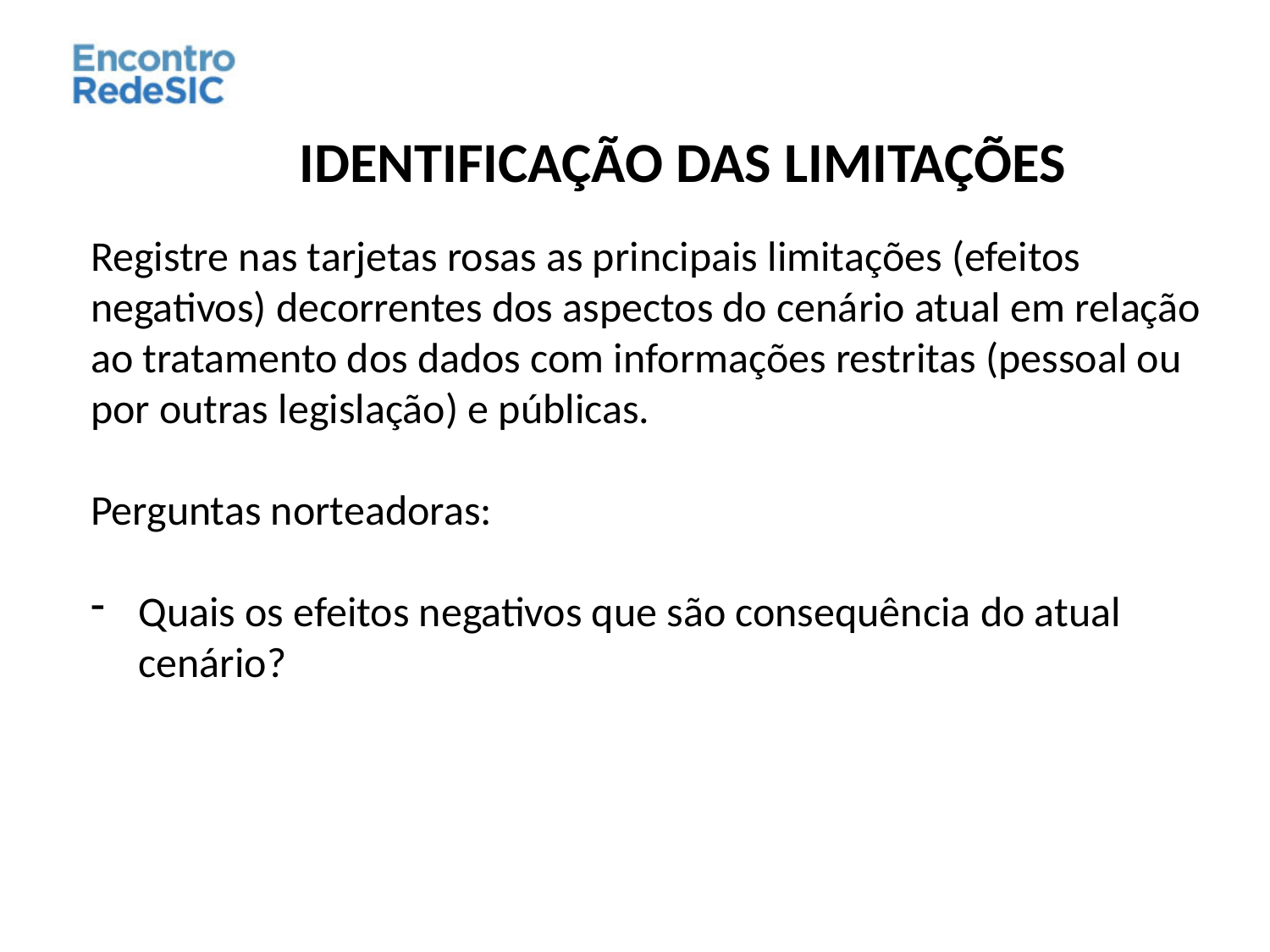

IDENTIFICAÇÃO DAS LIMITAÇÕES
Registre nas tarjetas rosas as principais limitações (efeitos negativos) decorrentes dos aspectos do cenário atual em relação ao tratamento dos dados com informações restritas (pessoal ou por outras legislação) e públicas.

Perguntas norteadoras:

Quais os efeitos negativos que são consequência do atual cenário?